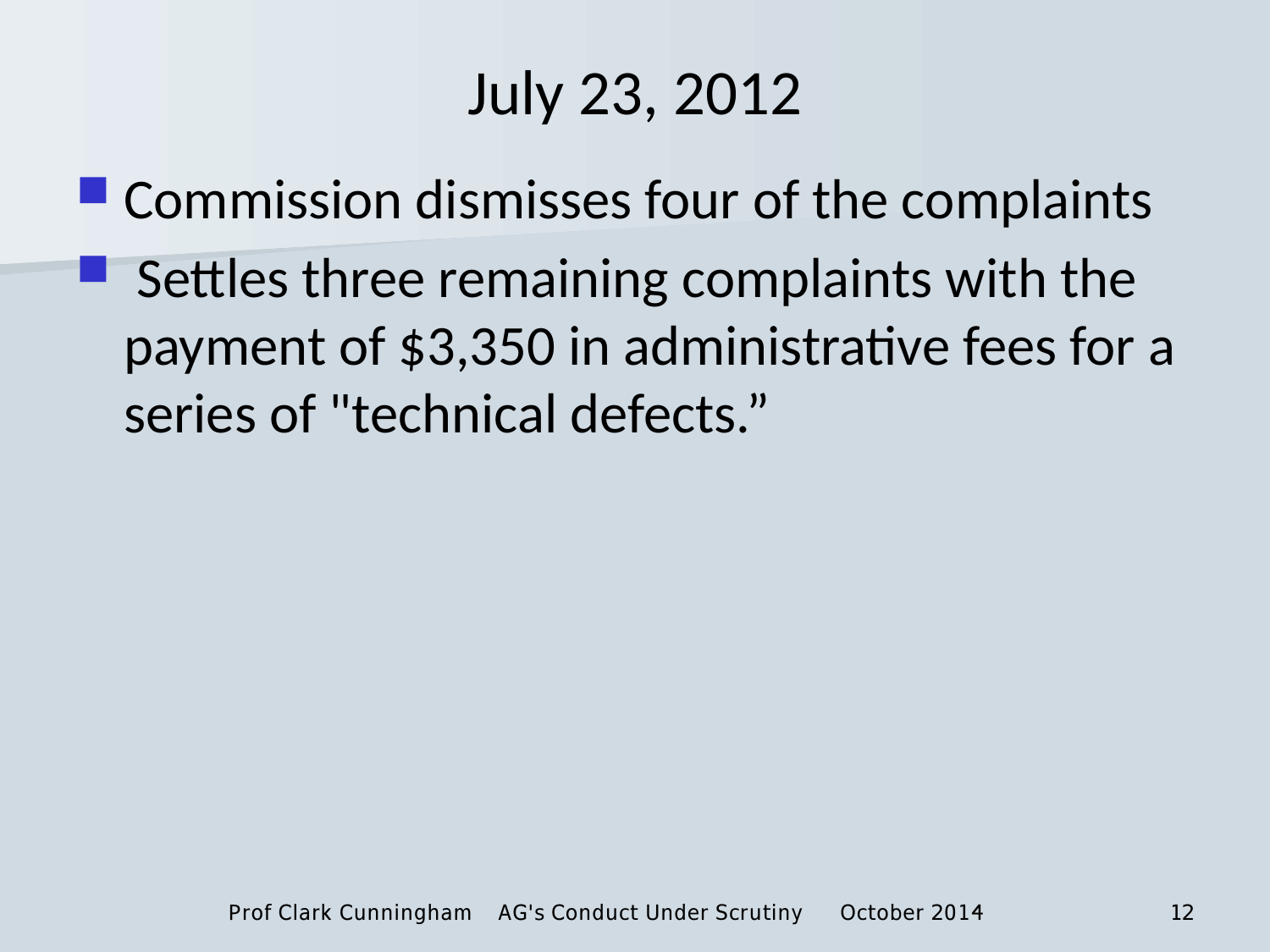

# July 23, 2012
Commission dismisses four of the complaints
 Settles three remaining complaints with the payment of $3,350 in administrative fees for a series of "technical defects.”
Prof Clark Cunningham    AG's Conduct Under Scrutiny      October 2014
12